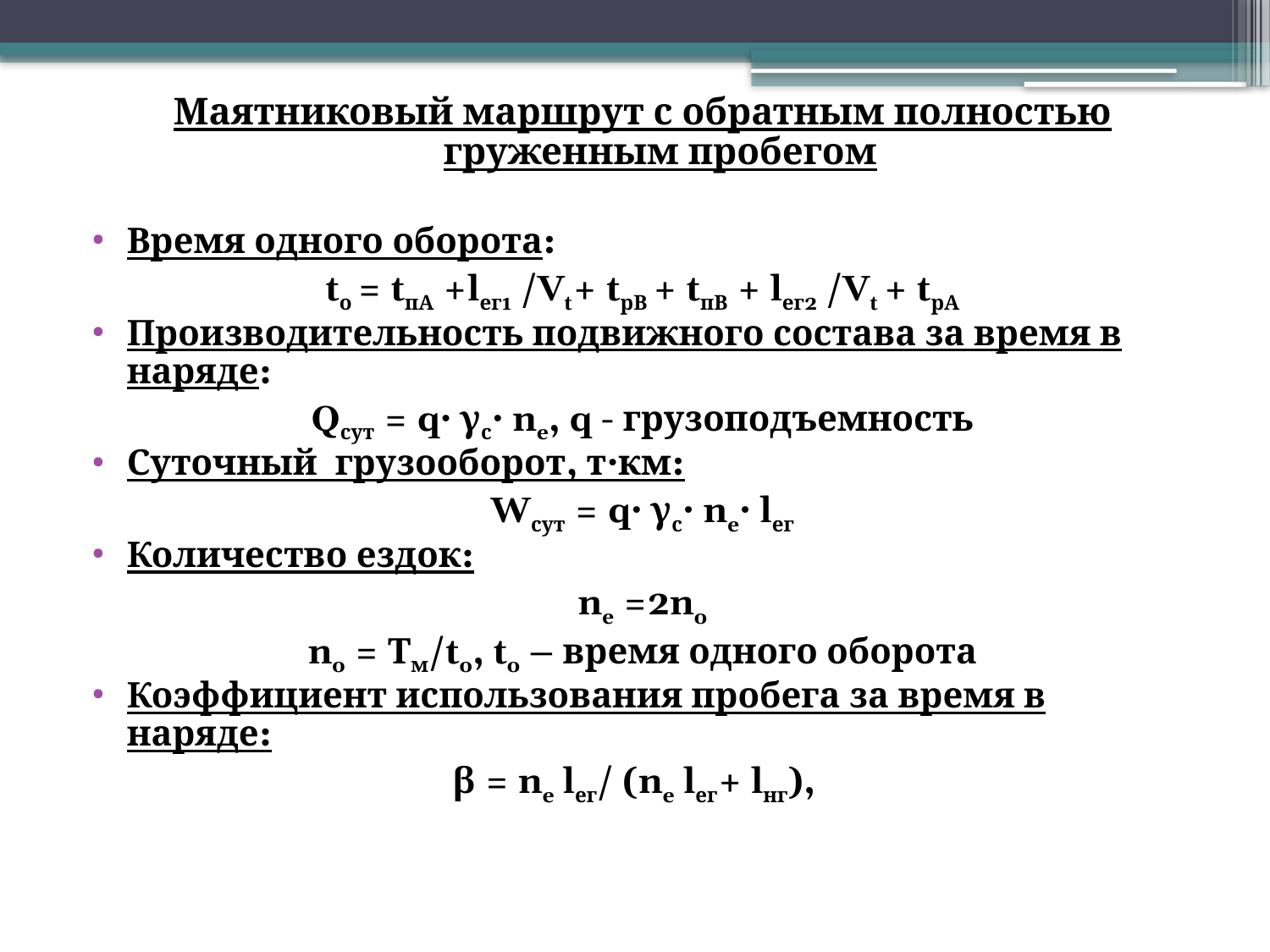

Маятниковый маршрут с обратным полностью груженным пробегом

Время одного оборота:
tо = tпА +lег1 /Vt+ tрВ + tпВ + lег2 /Vt + tрА
Производительность подвижного состава за время в наряде:
Qсут = q· γс· ne, q - грузоподъемность
Суточный  грузооборот, т·км:
Wсут = q· γс· ne· lег
Количество ездок:
ne =2no
no = Тм/to, to – время одного оборота
Коэффициент использования пробега за время в наряде:
β = ne lег/ (ne lег+ lнг),

#